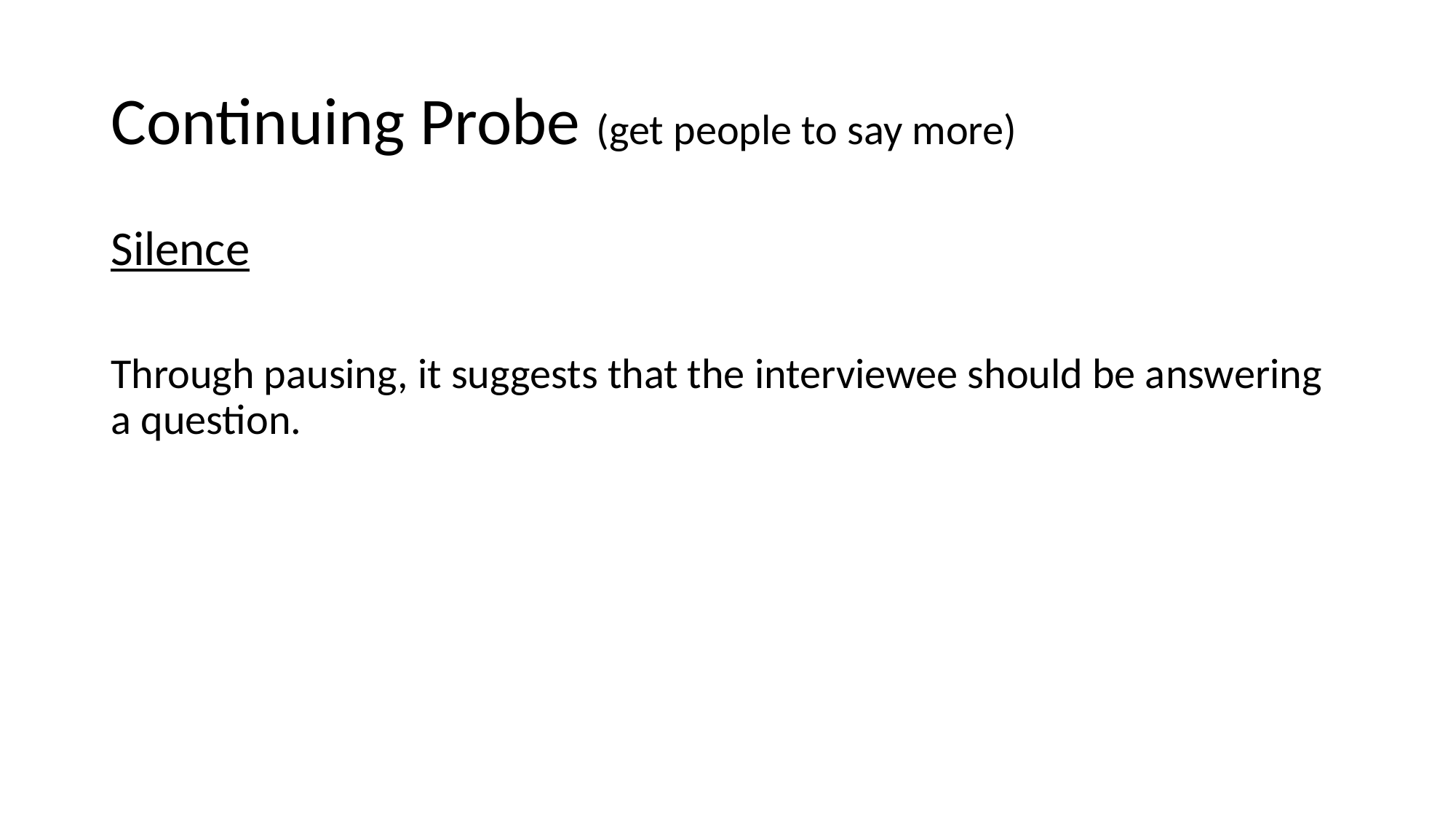

# Continuing Probe (get people to say more)
Silence

Through pausing, it suggests that the interviewee should be answering a question.